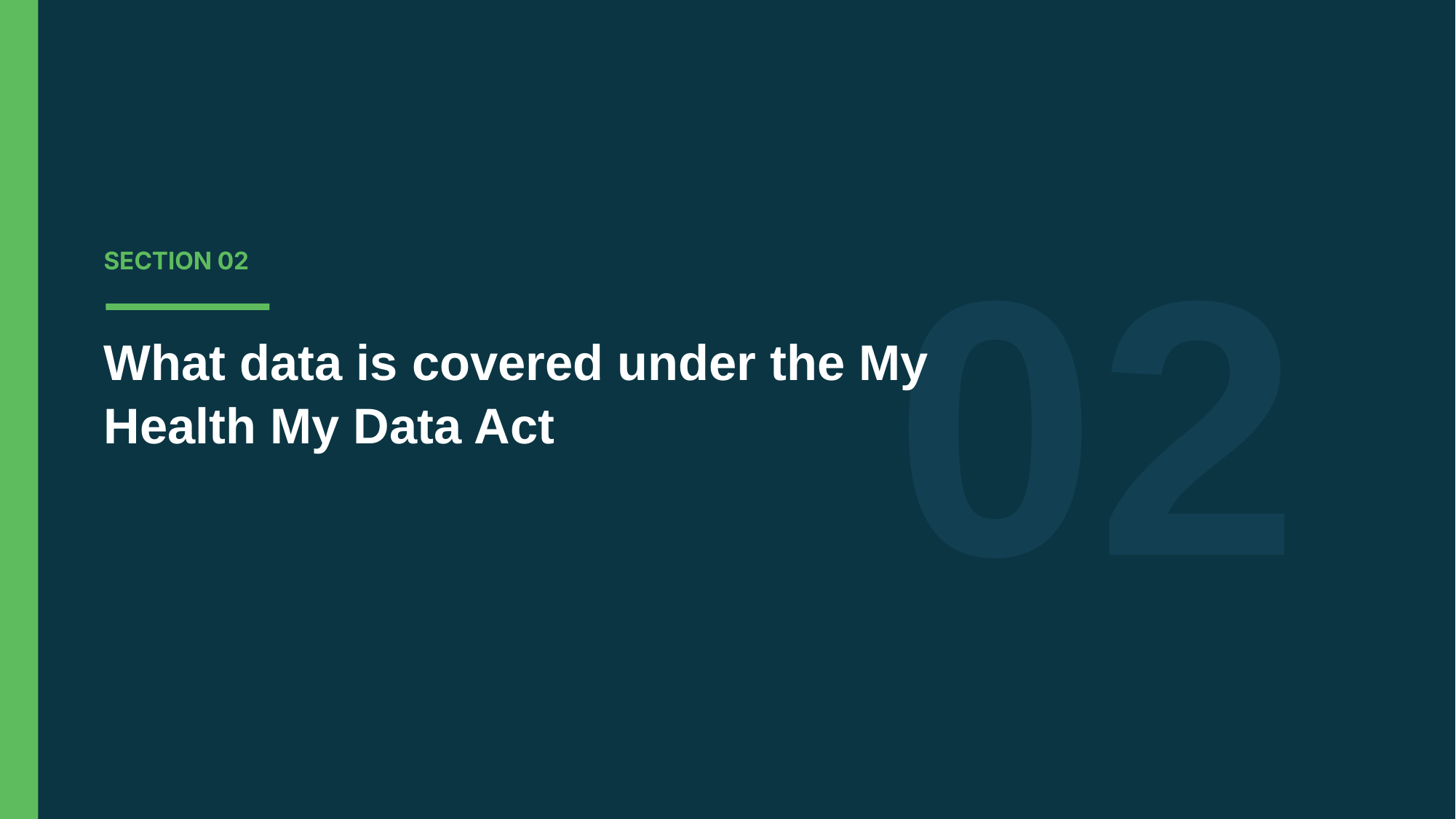

02
SECTION 02

What data is covered under the My Health My Data Act